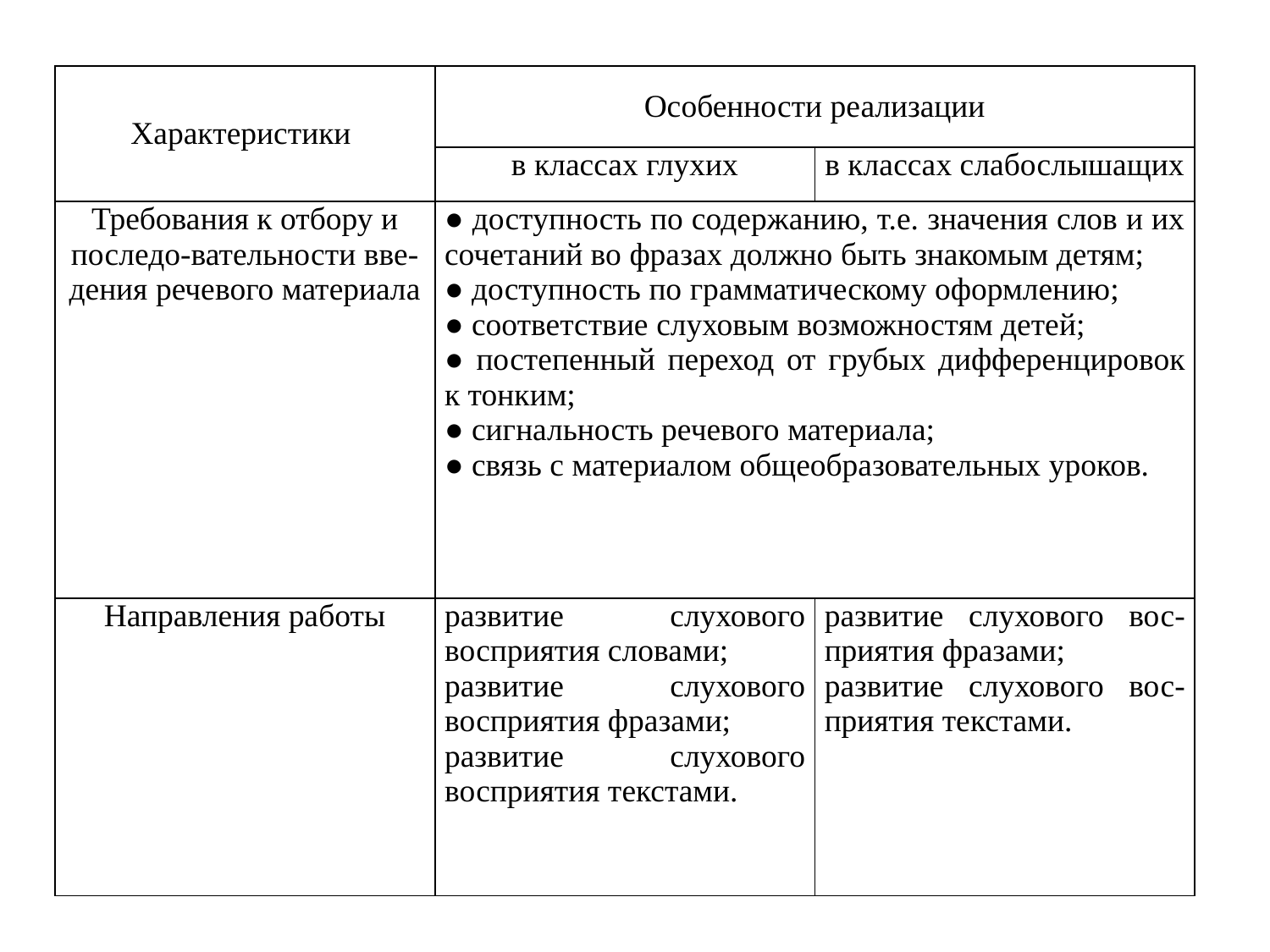

| Характеристики | Особенности реализации |  |
| --- | --- | --- |
|  | в классах глухих | в классах слабослышащих |
| Требования к отбору и последо-вательности вве-дения речевого материала | ● доступность по содержанию, т.е. значения слов и их сочетаний во фразах должно быть знакомым детям; ● доступность по грамматическому оформлению; ● соответствие слуховым возможностям детей; ● постепенный переход от грубых дифференцировок к тонким; ● сигнальность речевого материала; ● связь с материалом общеобразовательных уроков. |  |
| Направления работы | развитие слухового восприятия словами; развитие слухового восприятия фразами; развитие слухового восприятия текстами. | развитие слухового вос-приятия фразами; развитие слухового вос-приятия текстами. |